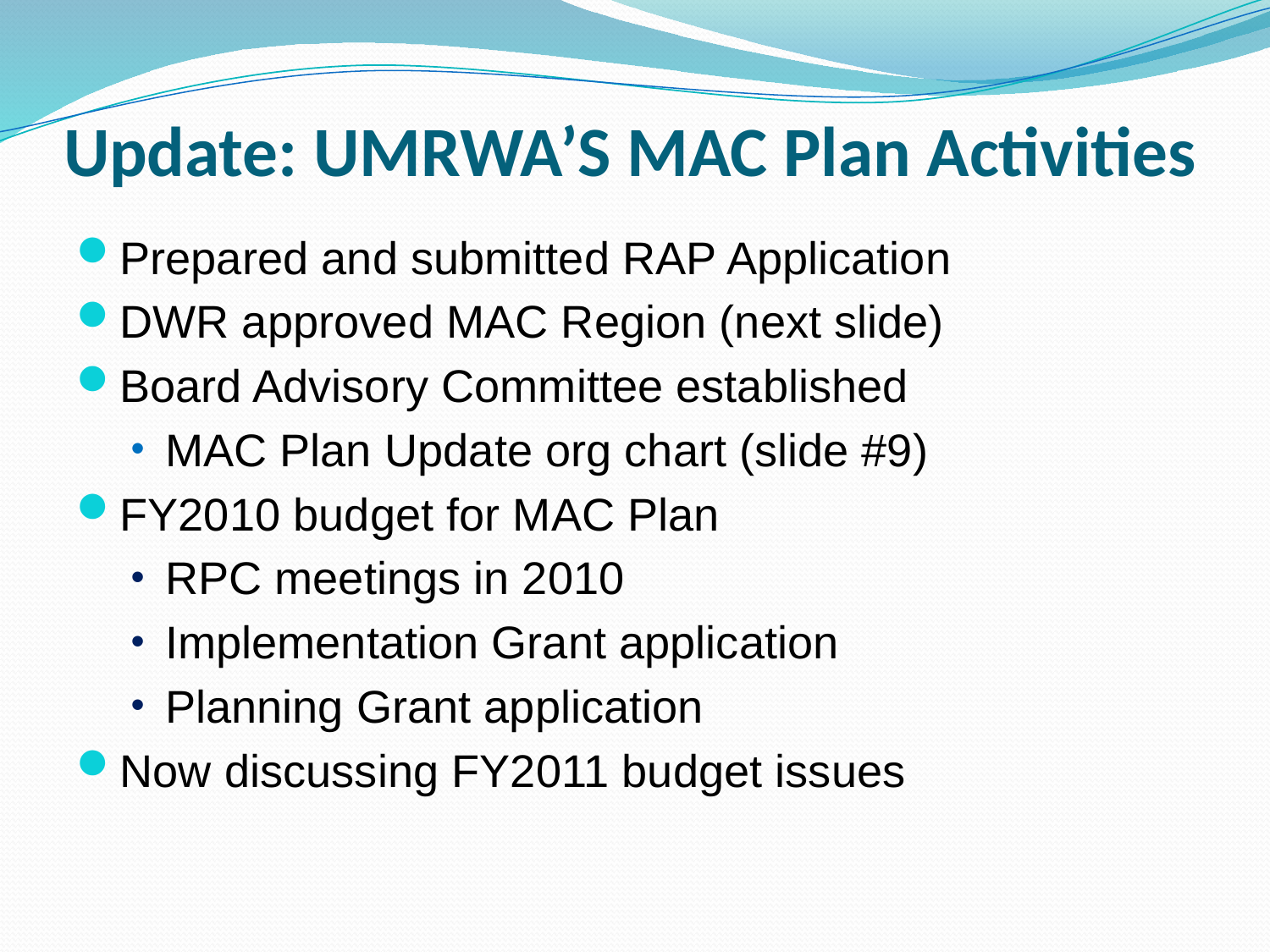

# Update: UMRWA’S MAC Plan Activities
Prepared and submitted RAP Application
DWR approved MAC Region (next slide)
Board Advisory Committee established
MAC Plan Update org chart (slide #9)
FY2010 budget for MAC Plan
RPC meetings in 2010
Implementation Grant application
Planning Grant application
Now discussing FY2011 budget issues